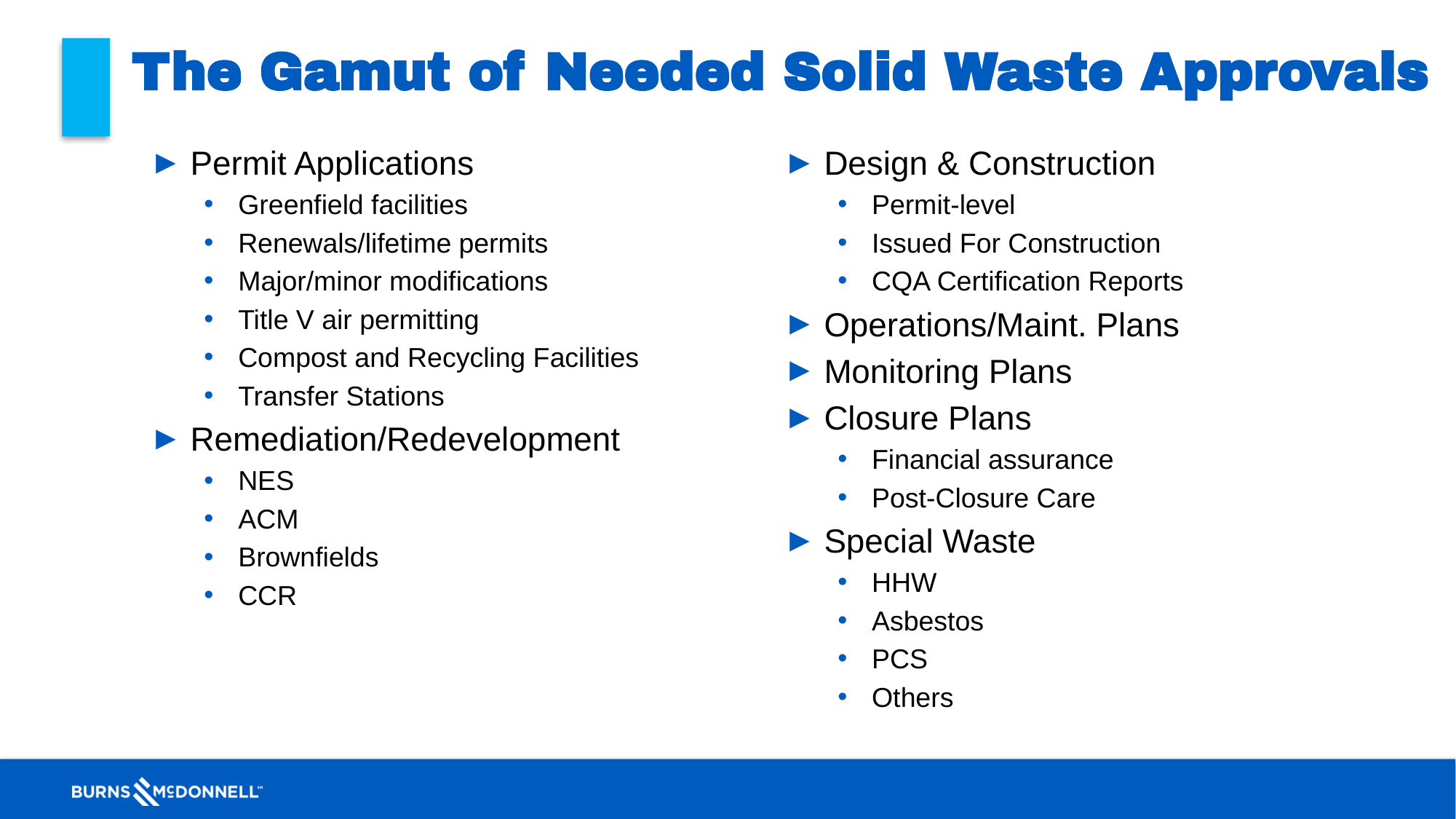

# The Gamut of Needed Solid Waste Approvals

Permit Applications
Greenfield facilities
Renewals/lifetime permits
Major/minor modifications
Title V air permitting
Compost and Recycling Facilities
Transfer Stations
Remediation/Redevelopment
NES
ACM
Brownfields
CCR
Design & Construction
Permit-level
Issued For Construction
CQA Certification Reports
Operations/Maint. Plans
Monitoring Plans
Closure Plans
Financial assurance
Post-Closure Care
Special Waste
HHW
Asbestos
PCS
Others